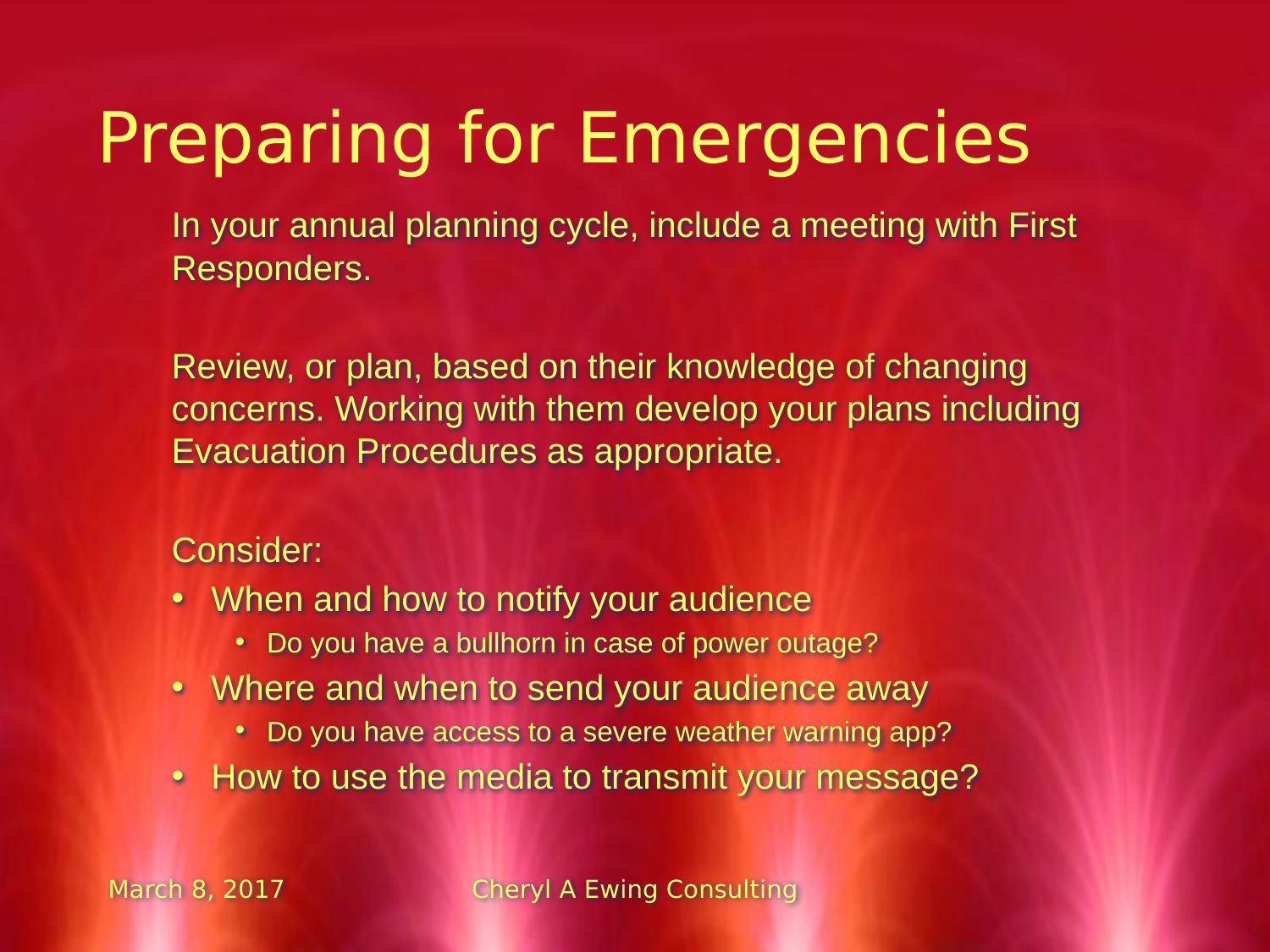

Preparing for Emergencies
In your annual planning cycle, include a meeting with First Responders.

Review, or plan, based on their knowledge of changing concerns. Working with them develop your plans including Evacuation Procedures as appropriate.

Consider:
When and how to notify your audience
Do you have a bullhorn in case of power outage?
Where and when to send your audience away
Do you have access to a severe weather warning app?
How to use the media to transmit your message?

March 8, 2017
Cheryl A Ewing Consulting